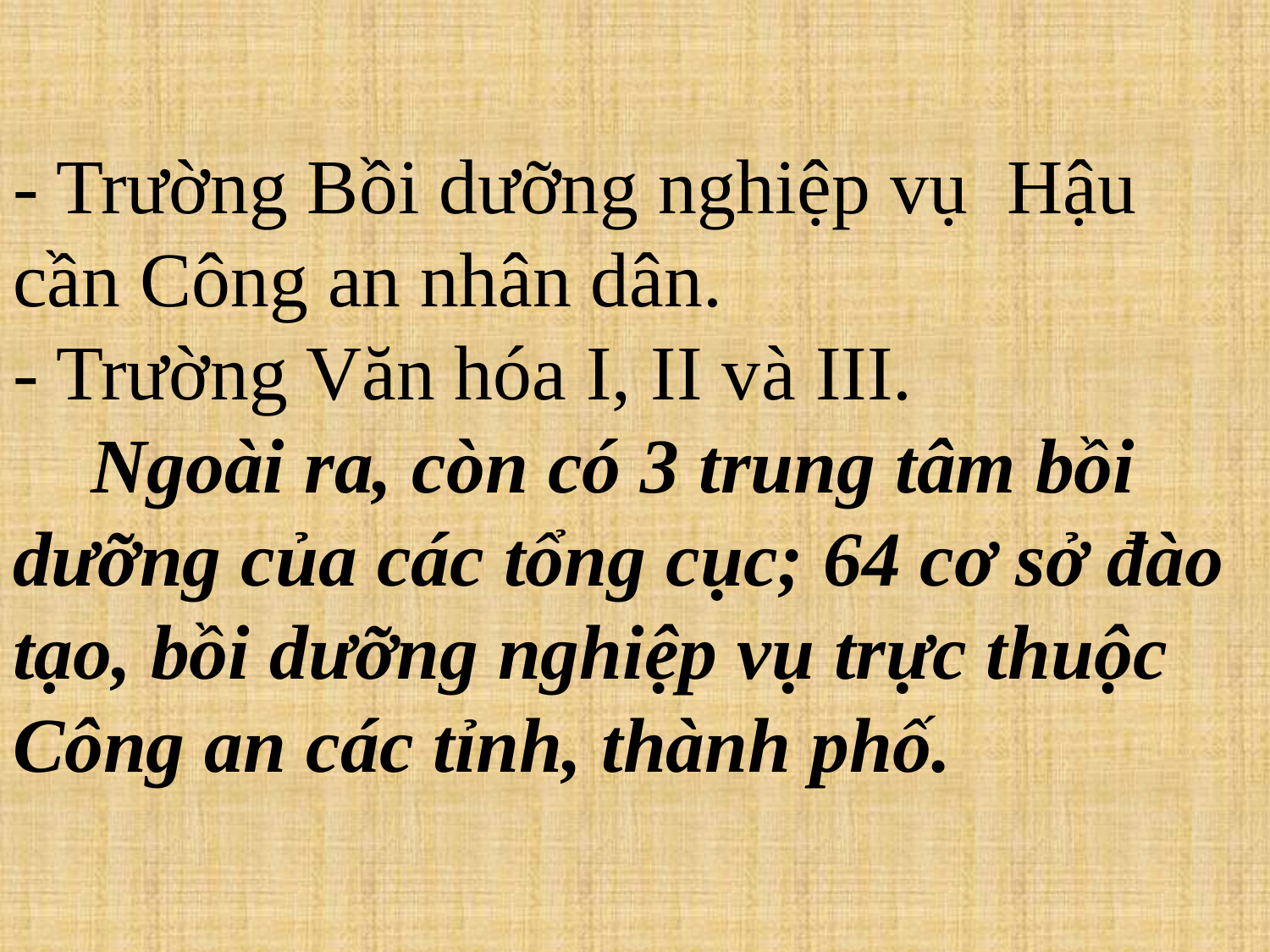

# - Trường Bồi dưỡng nghiệp vụ  Hậu cần Công an nhân dân. - Trường Văn hóa I, II và III. Ngoài ra, còn có 3 trung tâm bồi dưỡng của các tổng cục; 64 cơ sở đào tạo, bồi dưỡng nghiệp vụ trực thuộc Công an các tỉnh, thành phố.